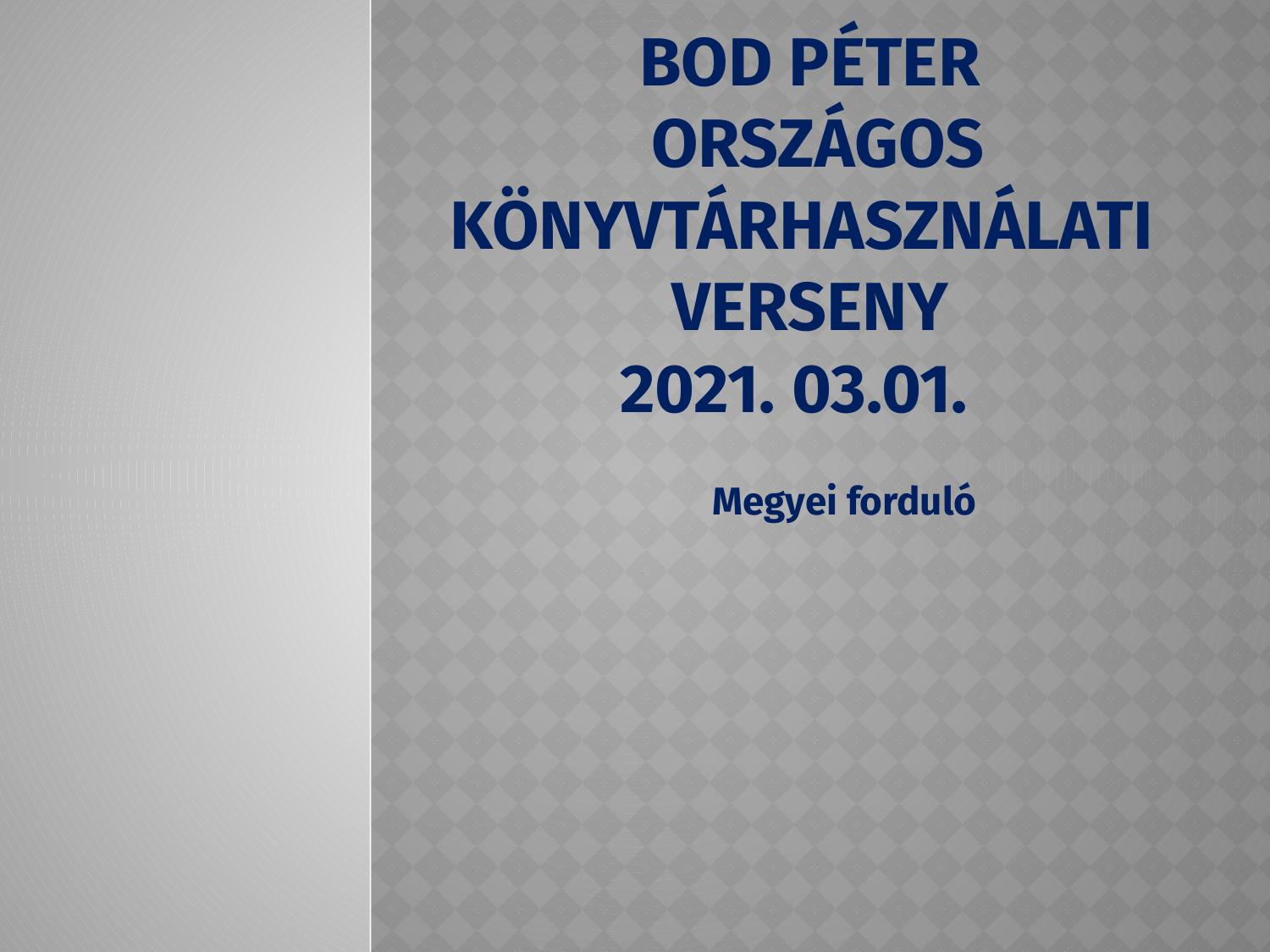

# Bod Péter Országos Könyvtárhasználati Verseny 2021. 03.01.
Megyei forduló